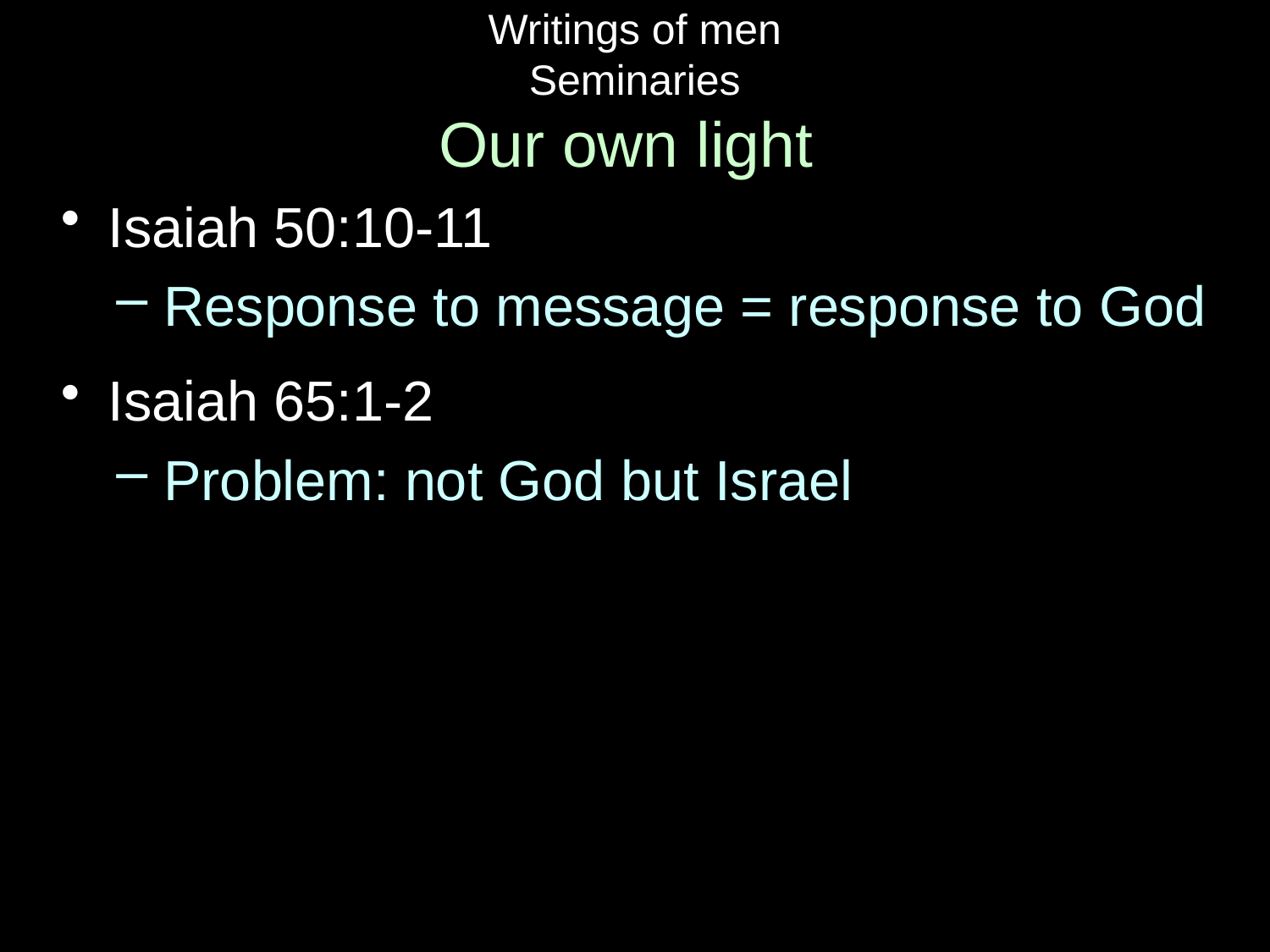

# Writings of men Seminaries Our own light
Isaiah 50:10-11
Response to message = response to God
Isaiah 65:1-2
Problem: not God but Israel